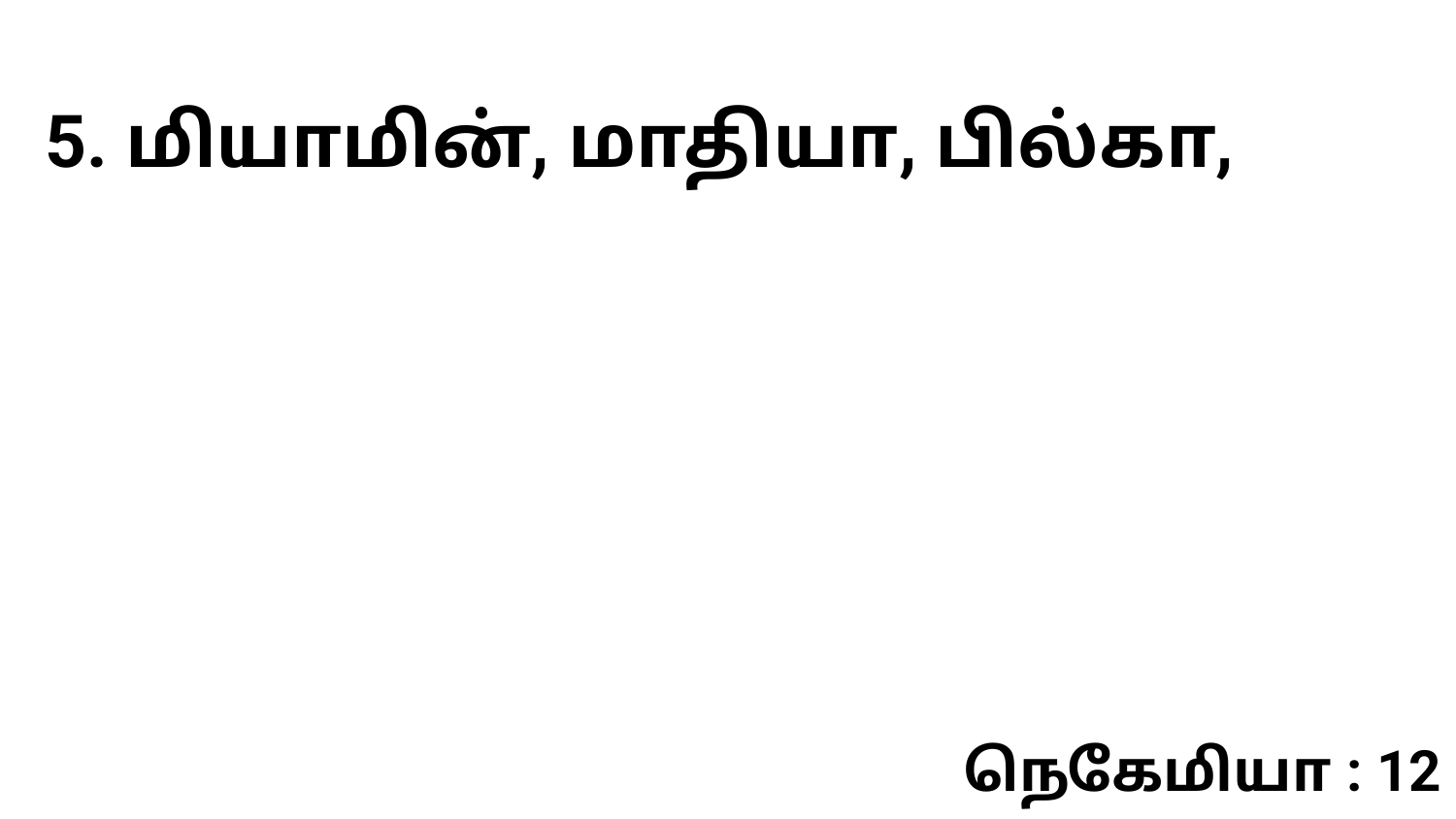

5. மியாமின், மாதியா, பில்கா,
நெகேமியா : 12